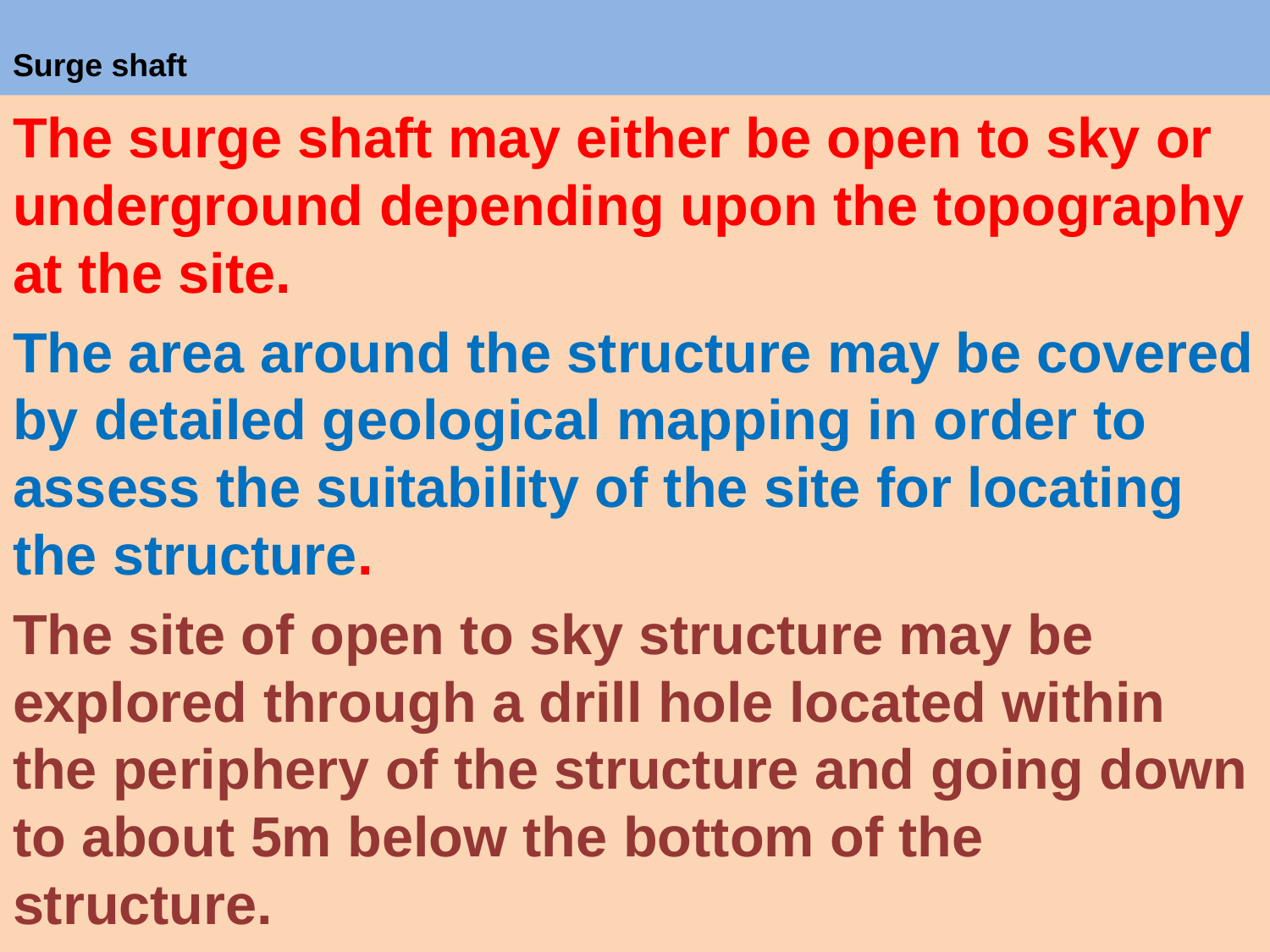

# Surge shaft
The surge shaft may either be open to sky or underground depending upon the topography at the site.
The area around the structure may be covered by detailed geological mapping in order to assess the suitability of the site for locating the structure.
The site of open to sky structure may be explored through a drill hole located within the periphery of the structure and going down to about 5m below the bottom of the structure.